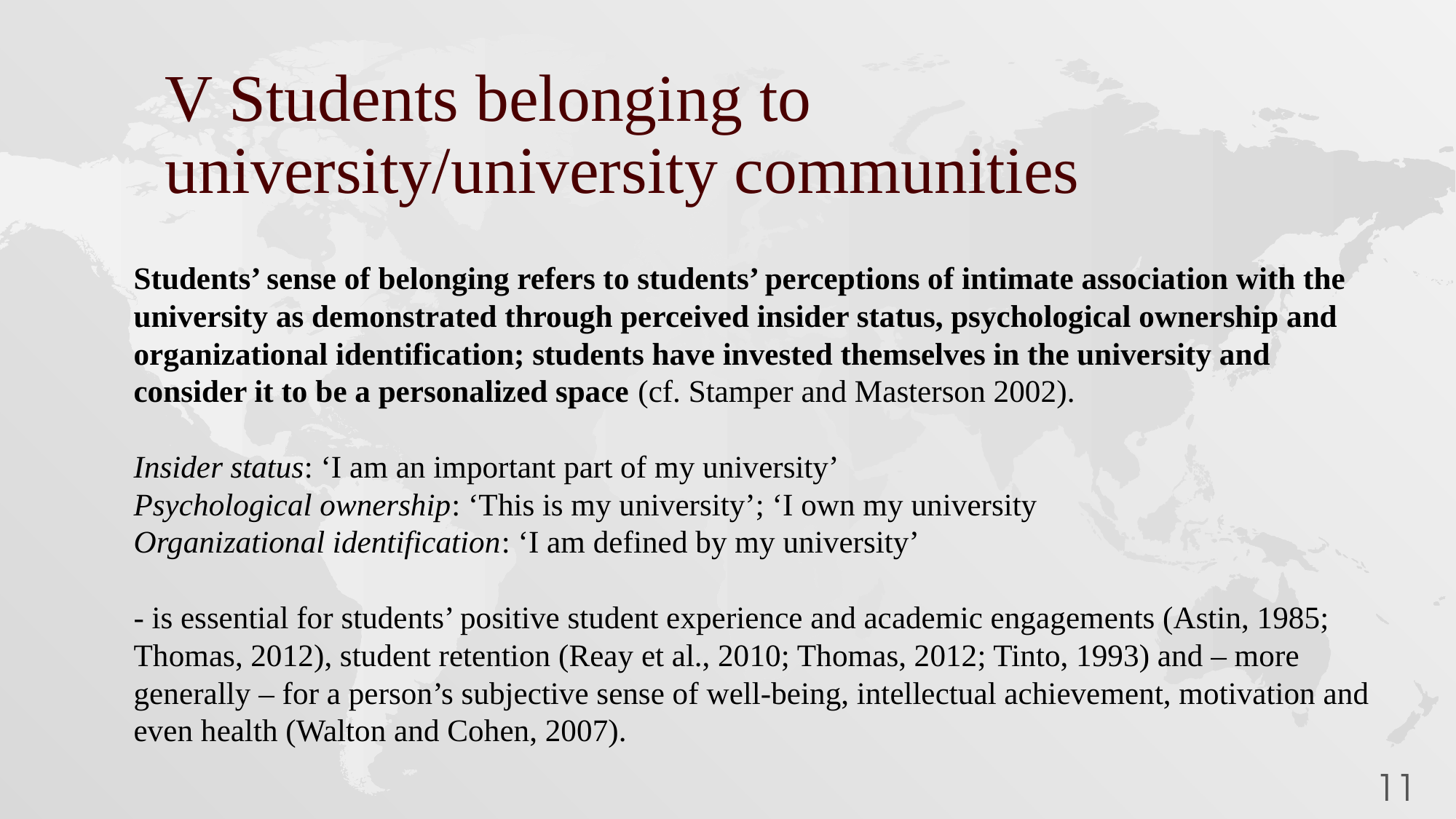

V Students belonging to university/university communities
# Students’ sense of belonging refers to students’ perceptions of intimate association with the university as demonstrated through perceived insider status, psychological ownership and organizational identification; students have invested themselves in the university and consider it to be a personalized space (cf. Stamper and Masterson 2002). Insider status: ‘I am an important part of my university’ Psychological ownership: ‘This is my university’; ‘I own my university Organizational identification: ‘I am defined by my university’ - is essential for students’ positive student experience and academic engagements (Astin, 1985; Thomas, 2012), student retention (Reay et al., 2010; Thomas, 2012; Tinto, 1993) and – more generally – for a person’s subjective sense of well-being, intellectual achievement, motivation and even health (Walton and Cohen, 2007).
11